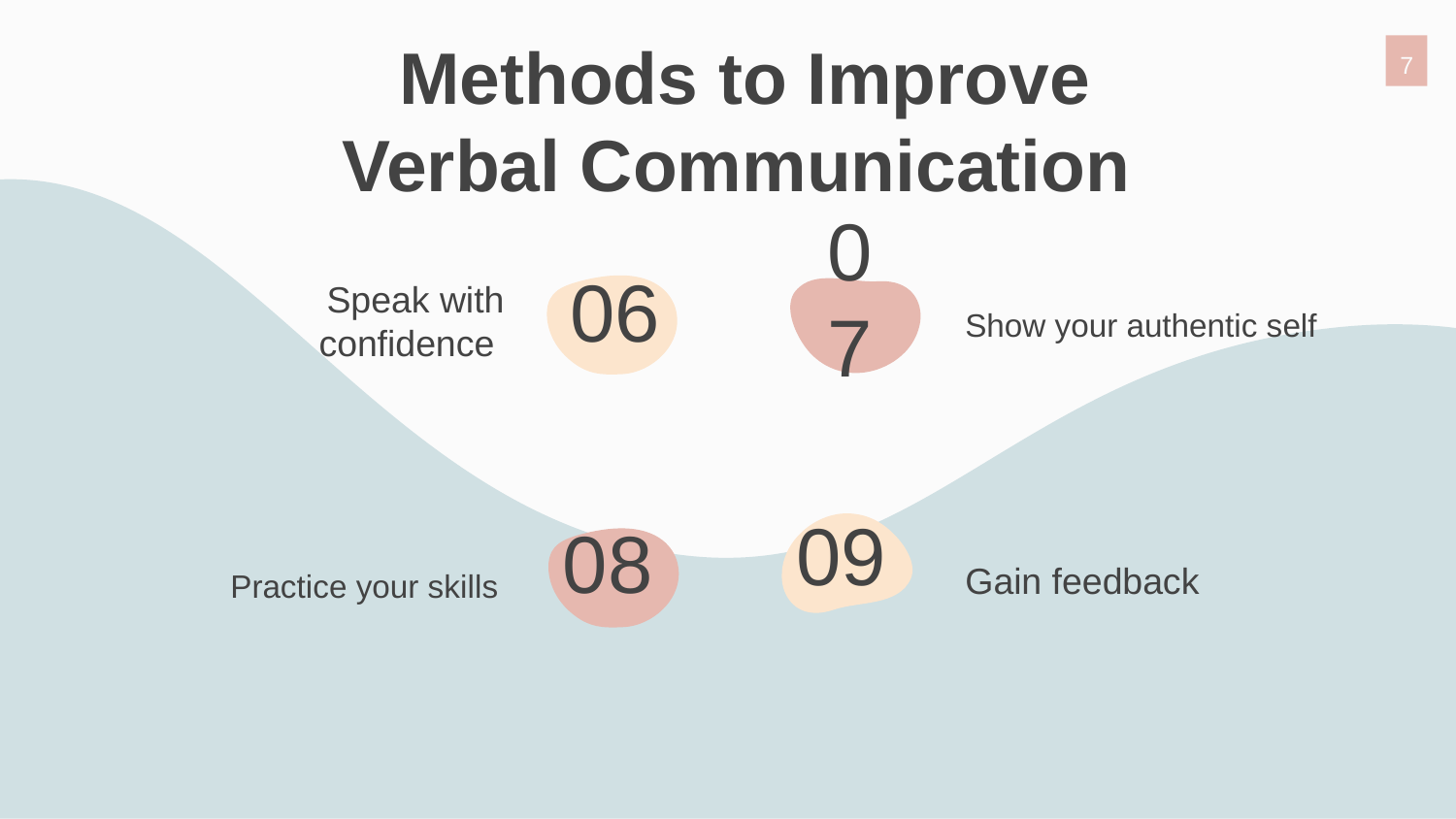

7
Methods to Improve Verbal Communication
Show your authentic self
07
06
Speak with confidence

Practice your skills
# 09

08

Gain feedback